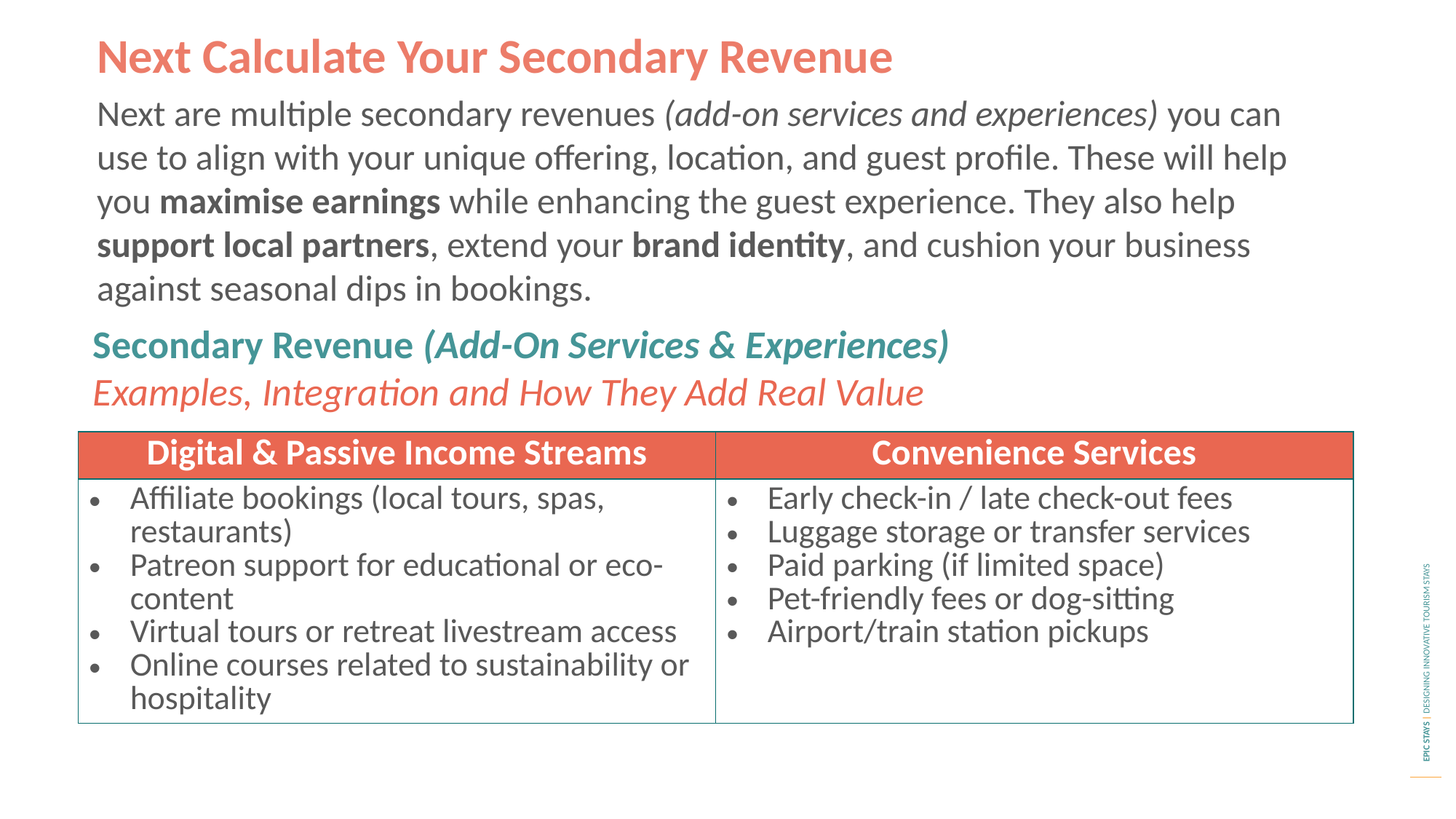

Next Calculate Your Secondary Revenue
Next are multiple secondary revenues (add-on services and experiences) you can use to align with your unique offering, location, and guest profile. These will help you maximise earnings while enhancing the guest experience. They also help support local partners, extend your brand identity, and cushion your business against seasonal dips in bookings.
Secondary Revenue (Add-On Services & Experiences)
Examples, Integration and How They Add Real Value

| Digital & Passive Income Streams | Convenience Services |
| --- | --- |
| Affiliate bookings (local tours, spas, restaurants) Patreon support for educational or eco-content Virtual tours or retreat livestream access Online courses related to sustainability or hospitality | Early check-in / late check-out fees Luggage storage or transfer services Paid parking (if limited space) Pet-friendly fees or dog-sitting Airport/train station pickups |